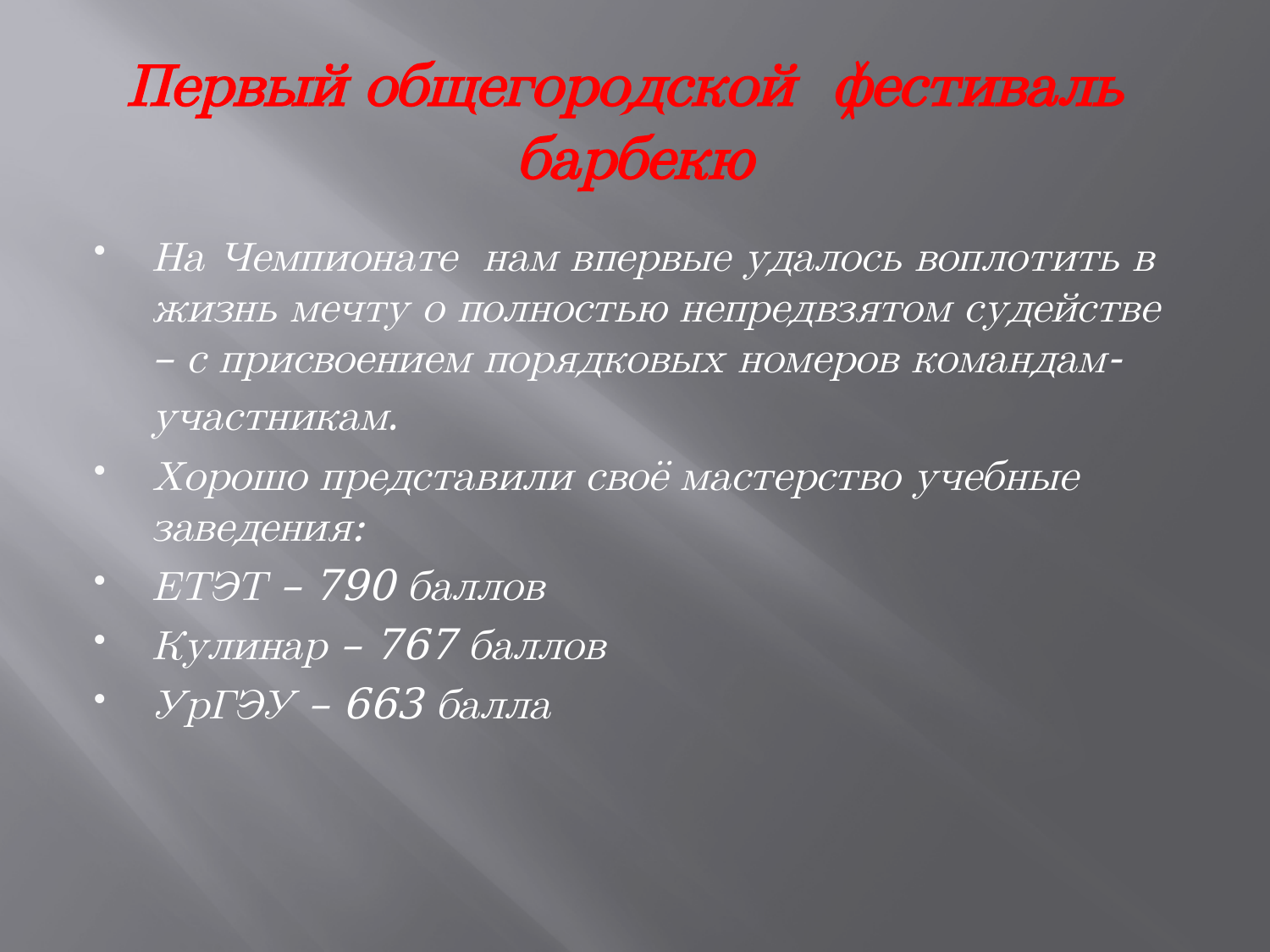

# Первый общегородской  фестиваль  барбекю
На Чемпионате  нам впервые удалось воплотить в жизнь мечту о полностью непредвзятом судействе – с присвоением порядковых номеров командам-участникам.
Хорошо представили своё мастерство учебные заведения:
ЕТЭТ – 790 баллов
Кулинар – 767 баллов
УрГЭУ – 663 балла